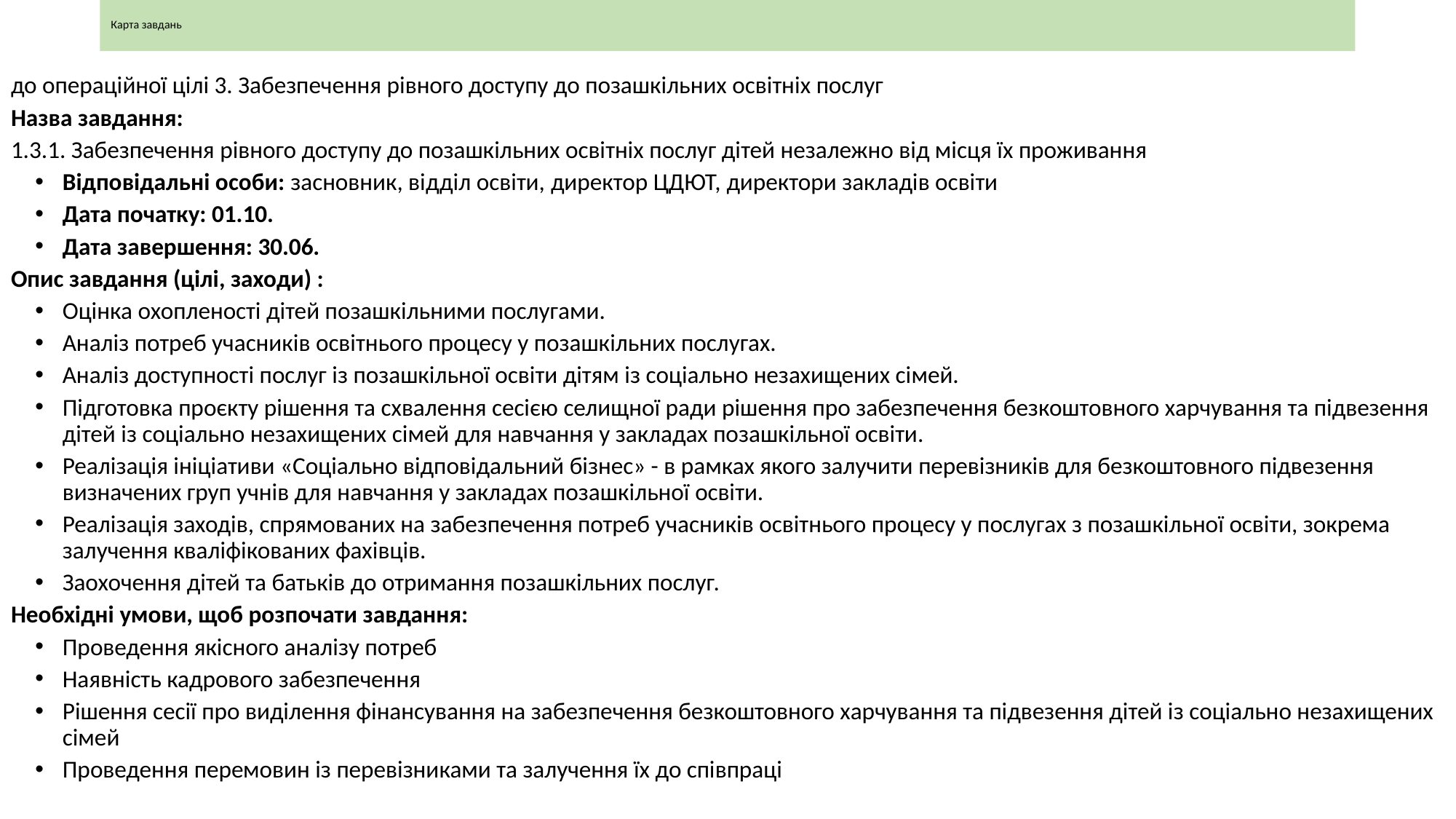

# Карта завдань
до операційної цілі 3. Забезпечення рівного доступу до позашкільних освітніх послуг
Назва завдання:
1.3.1. Забезпечення рівного доступу до позашкільних освітніх послуг дітей незалежно від місця їх проживання
Відповідальні особи: засновник, відділ освіти, директор ЦДЮТ, директори закладів освіти
Дата початку: 01.10.
Дата завершення: 30.06.
Опис завдання (цілі, заходи) :
Оцінка охопленості дітей позашкільними послугами.
Аналіз потреб учасників освітнього процесу у позашкільних послугах.
Аналіз доступності послуг із позашкільної освіти дітям із соціально незахищених сімей.
Підготовка проєкту рішення та схвалення сесією селищної ради рішення про забезпечення безкоштовного харчування та підвезення дітей із соціально незахищених сімей для навчання у закладах позашкільної освіти.
Реалізація ініціативи «Соціально відповідальний бізнес» - в рамках якого залучити перевізників для безкоштовного підвезення визначених груп учнів для навчання у закладах позашкільної освіти.
Реалізація заходів, спрямованих на забезпечення потреб учасників освітнього процесу у послугах з позашкільної освіти, зокрема залучення кваліфікованих фахівців.
Заохочення дітей та батьків до отримання позашкільних послуг.
Необхідні умови, щоб розпочати завдання:
Проведення якісного аналізу потреб
Наявність кадрового забезпечення
Рішення сесії про виділення фінансування на забезпечення безкоштовного харчування та підвезення дітей із соціально незахищених сімей
Проведення перемовин із перевізниками та залучення їх до співпраці